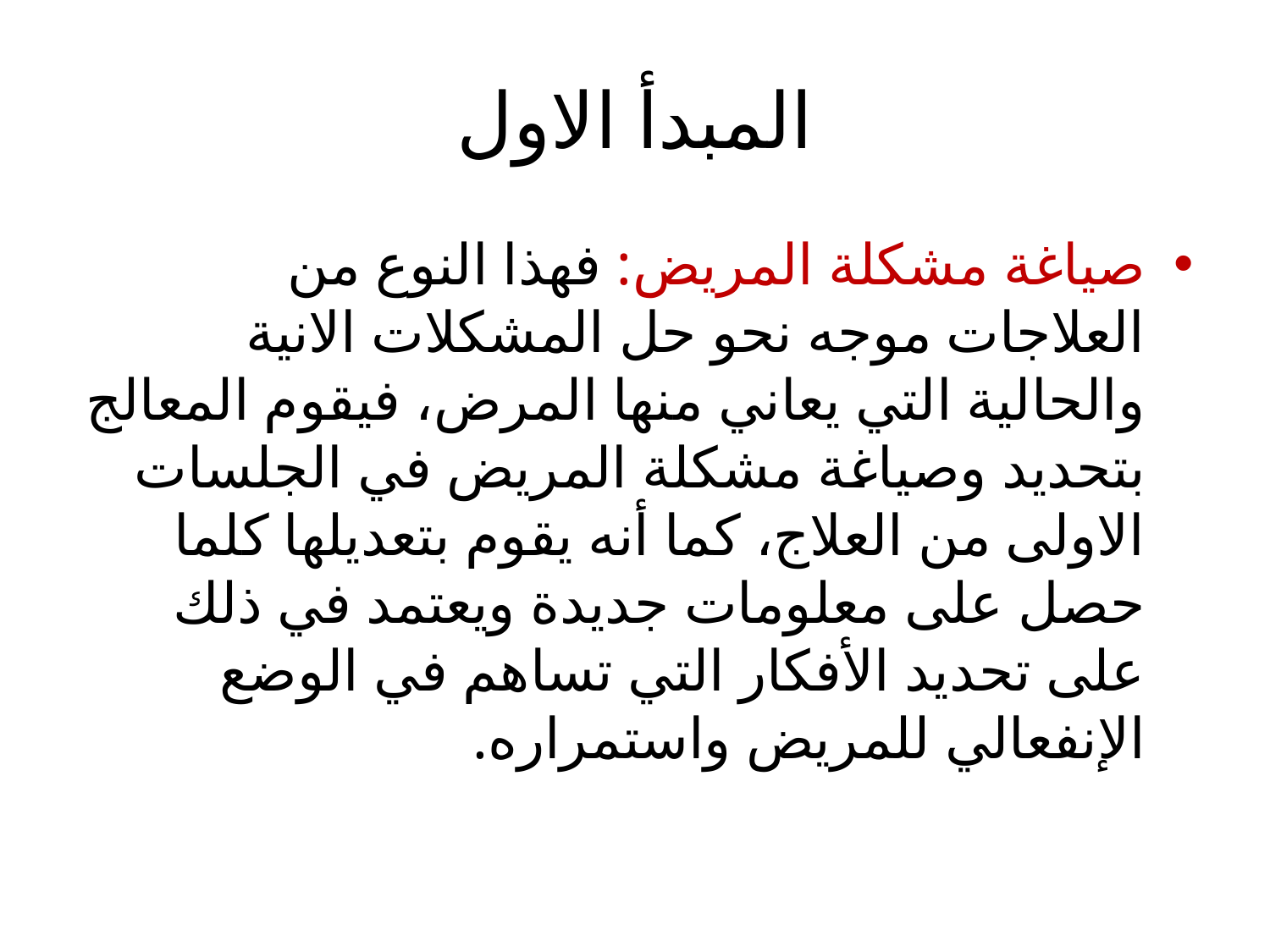

# المبدأ الاول
صياغة مشكلة المريض: فهذا النوع من العلاجات موجه نحو حل المشكلات الانية والحالية التي يعاني منها المرض، فيقوم المعالج بتحديد وصياغة مشكلة المريض في الجلسات الاولى من العلاج، كما أنه يقوم بتعديلها كلما حصل على معلومات جديدة ويعتمد في ذلك على تحديد الأفكار التي تساهم في الوضع الإنفعالي للمريض واستمراره.